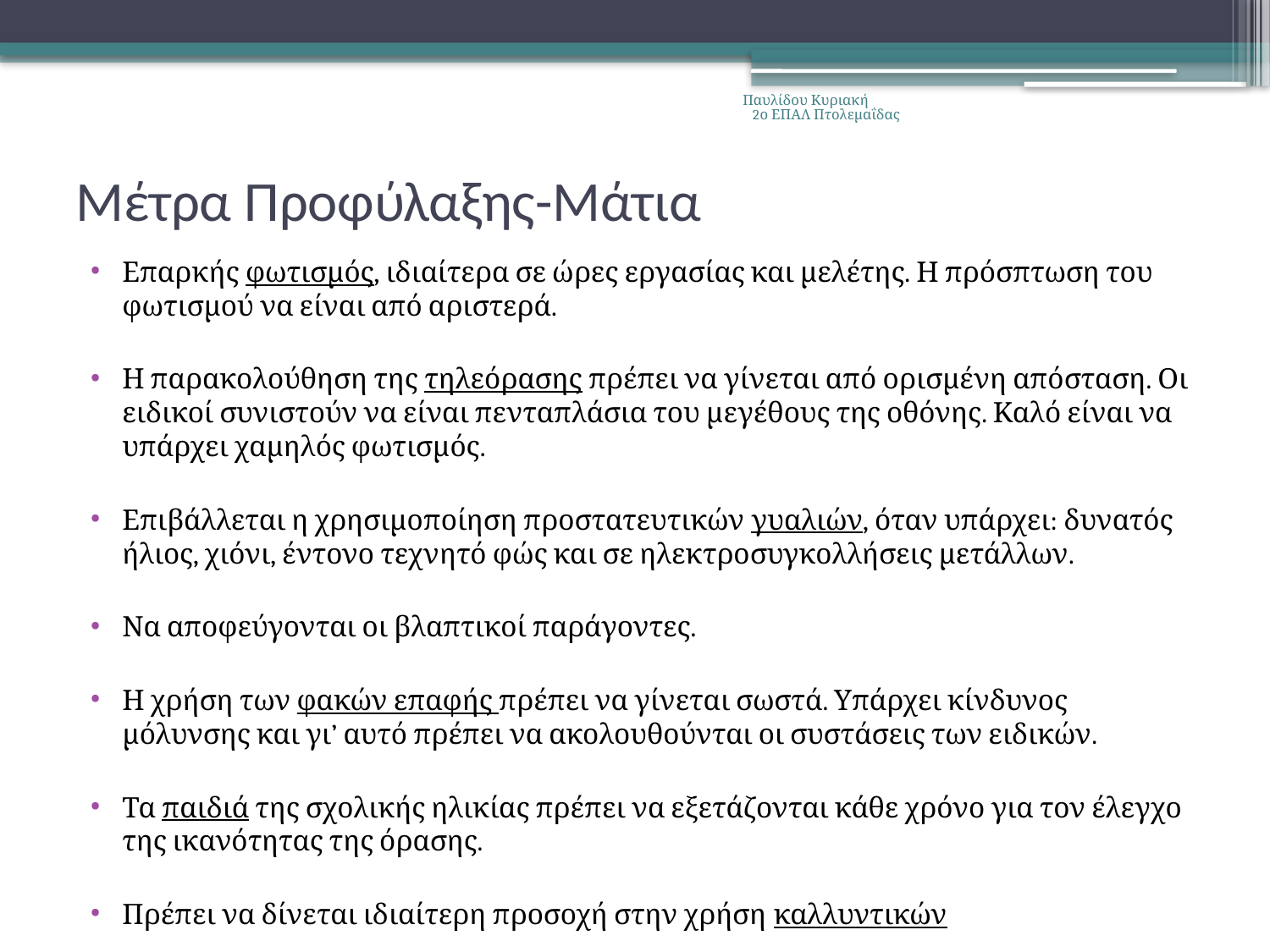

Παυλίδου Κυριακή             2ο ΕΠΑΛ Πτολεμαΐδας
# Μέτρα Προφύλαξης-Μάτια
Επαρκής φωτισμός, ιδιαίτερα σε ώρες εργασίας και μελέτης. Η πρόσπτωση του φωτισμού να είναι από αριστερά.

Η παρακολούθηση της τηλεόρασης πρέπει να γίνεται από ορισμένη απόσταση. Οι ειδικοί συνιστούν να είναι πενταπλάσια του μεγέθους της οθόνης. Καλό είναι να υπάρχει χαμηλός φωτισμός.

Επιβάλλεται η χρησιμοποίηση προστατευτικών γυαλιών, όταν υπάρχει: δυνατός ήλιος, χιόνι, έντονο τεχνητό φώς και σε ηλεκτροσυγκολλήσεις μετάλλων.

Να αποφεύγονται οι βλαπτικοί παράγοντες.

Η χρήση των φακών επαφής πρέπει να γίνεται σωστά. Υπάρχει κίνδυνος μόλυνσης και γι’ αυτό πρέπει να ακολουθούνται οι συστάσεις των ειδικών.

Τα παιδιά της σχολικής ηλικίας πρέπει να εξετάζονται κάθε χρόνο για τον έλεγχο της ικανότητας της όρασης.

Πρέπει να δίνεται ιδιαίτερη προσοχή στην χρήση καλλυντικών